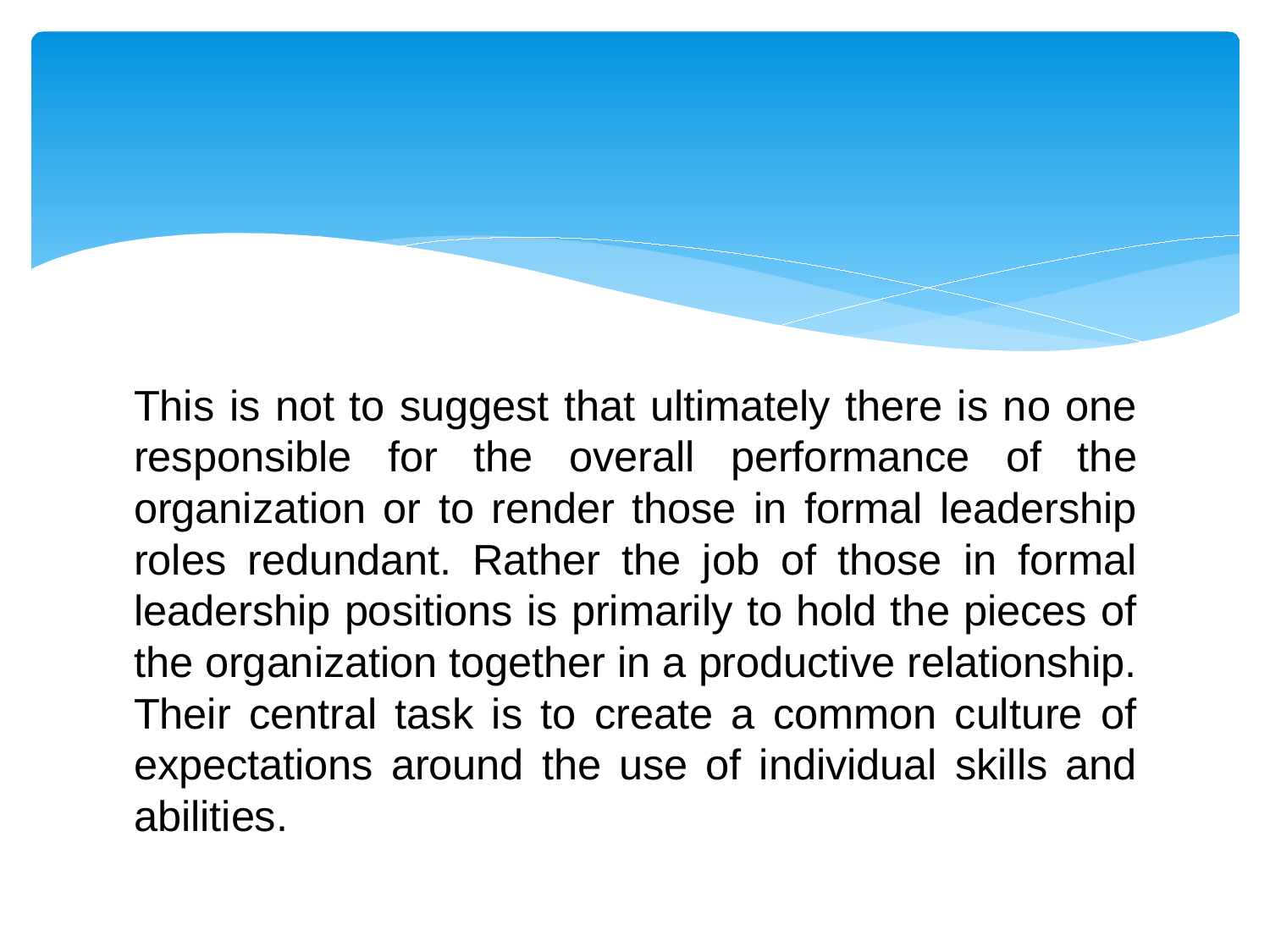

This is not to suggest that ultimately there is no one responsible for the overall performance of the organization or to render those in formal leadership roles redundant. Rather the job of those in formal leadership positions is primarily to hold the pieces of the organization together in a productive relationship. Their central task is to create a common culture of expectations around the use of individual skills and abilities.